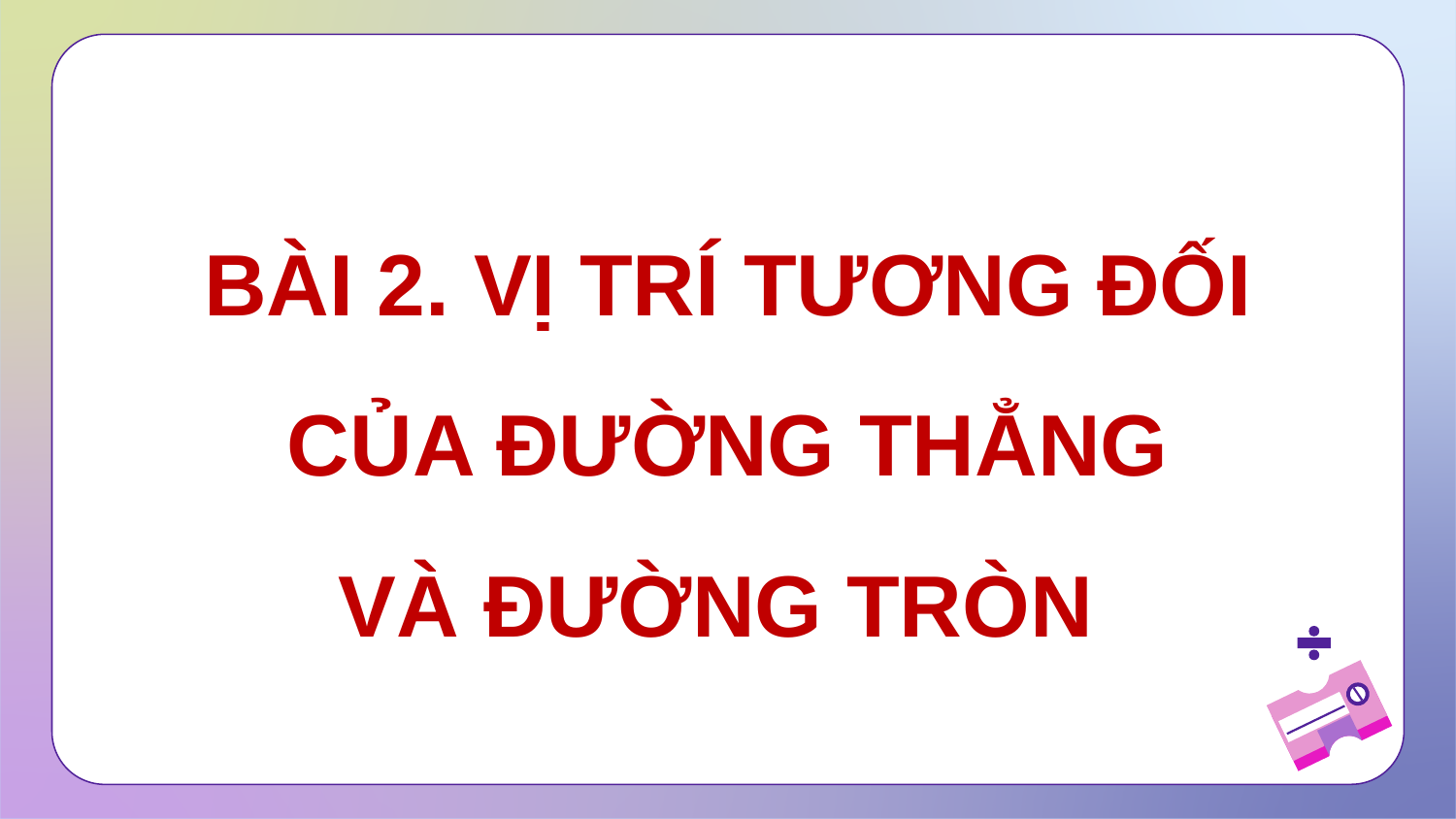

BÀI 2. VỊ TRÍ TƯƠNG ĐỐI
CỦA ĐƯỜNG THẲNG
VÀ ĐƯỜNG TRÒN